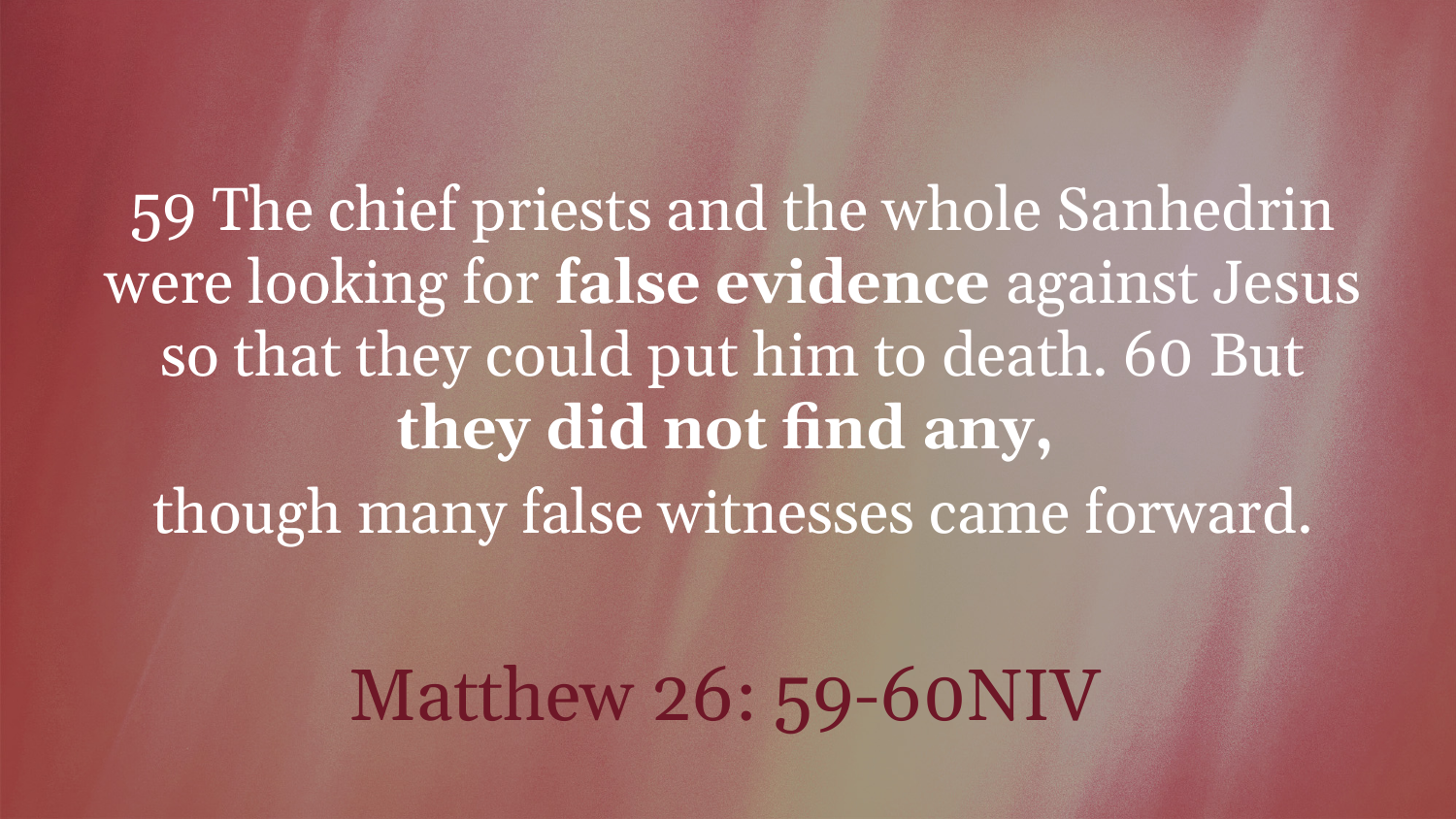

59 The chief priests and the whole Sanhedrin were looking for false evidence against Jesus so that they could put him to death. 60 But they did not find any,
though many false witnesses came forward.
Matthew 26: 59-60NIV